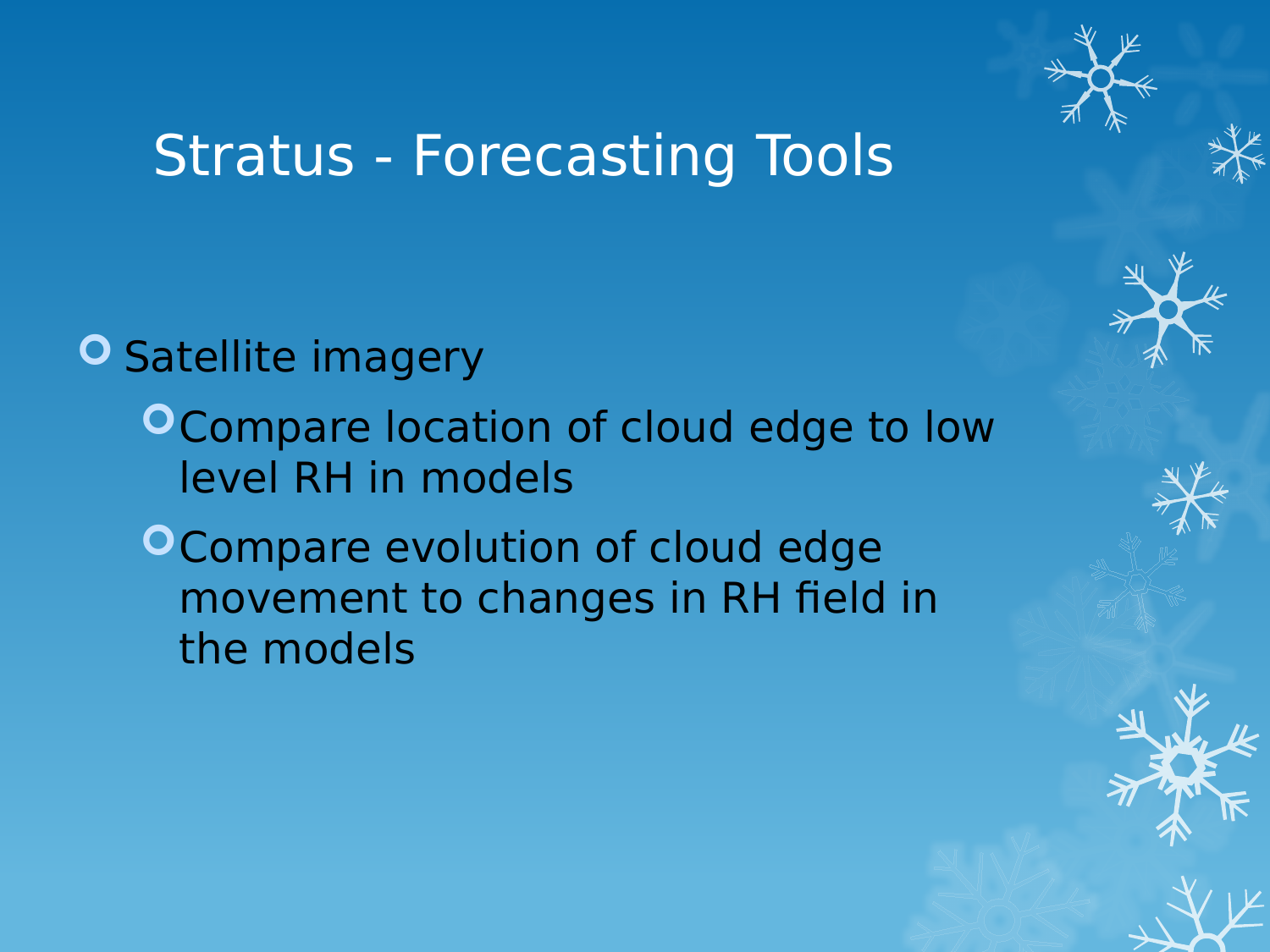

# Stratus - Forecasting Tools
Satellite imagery
Compare location of cloud edge to low level RH in models
Compare evolution of cloud edge movement to changes in RH field in the models